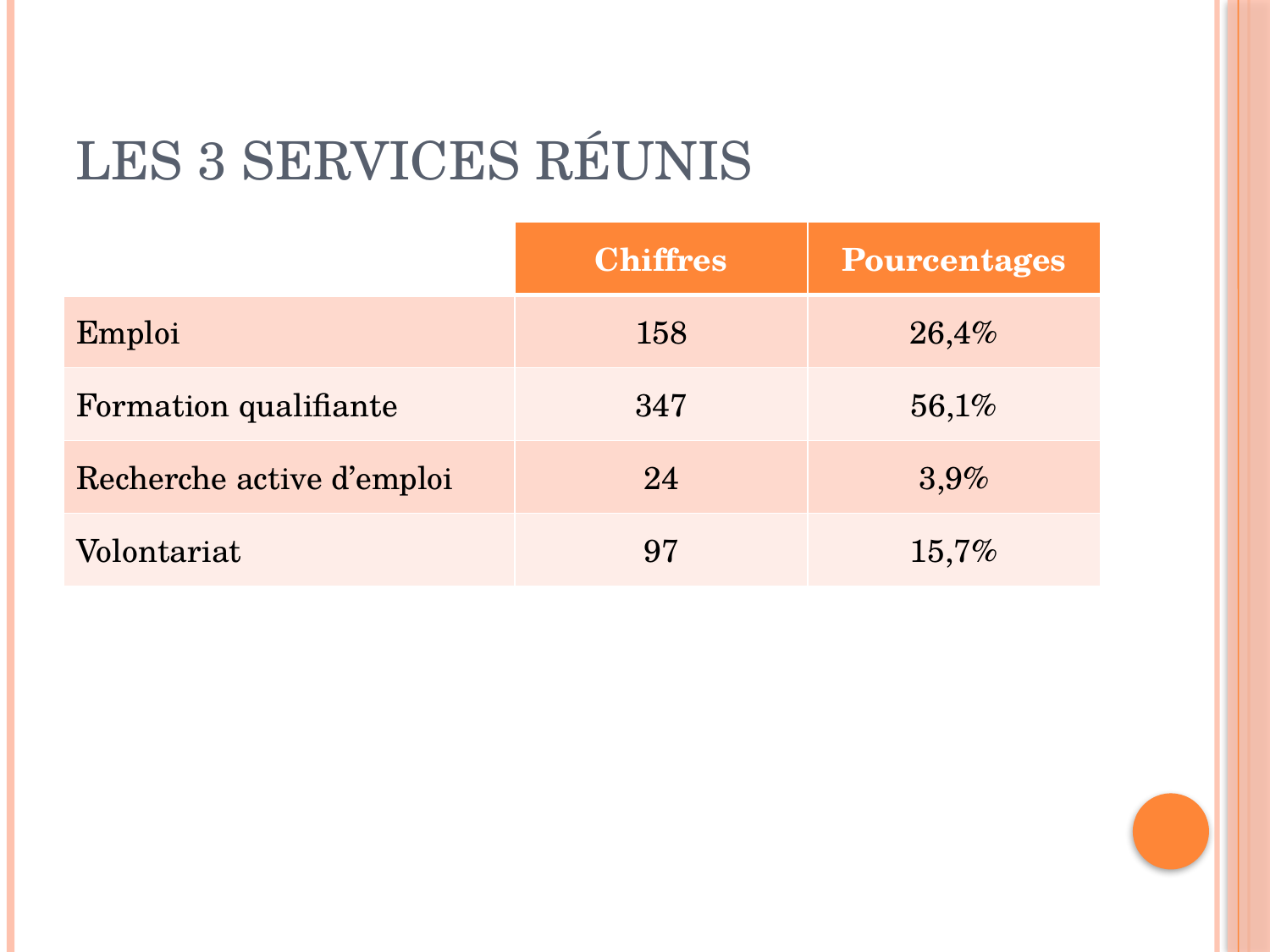

# Les 3 services réunis
|  | Chiffres | Pourcentages |
| --- | --- | --- |
| Emploi | 158 | 26,4% |
| Formation qualifiante | 347 | 56,1% |
| Recherche active d’emploi | 24 | 3,9% |
| Volontariat | 97 | 15,7% |